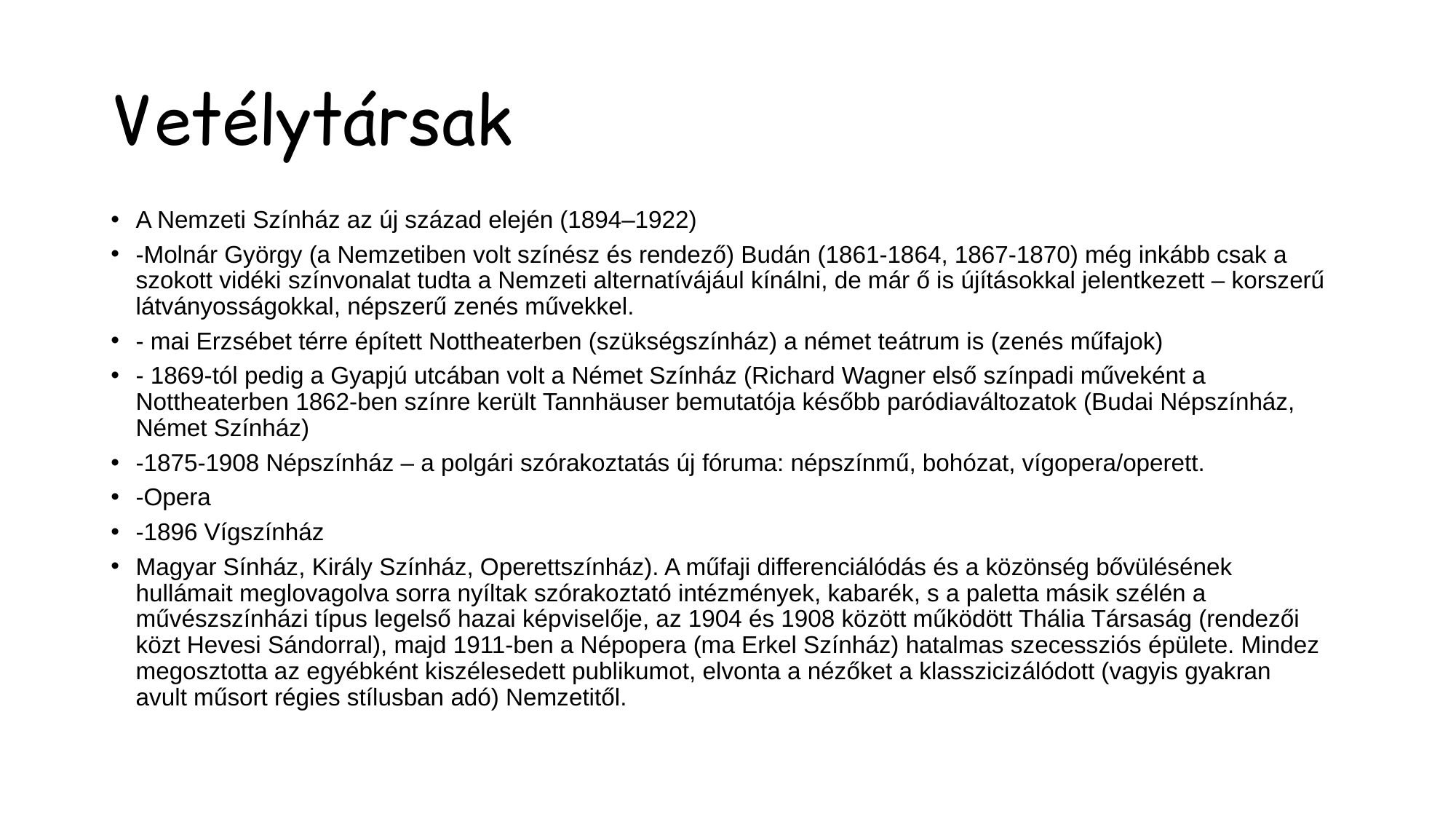

# Vetélytársak
A Nemzeti Színház az új század elején (1894–1922)
-Molnár György (a Nemzetiben volt színész és rendező) Budán (1861-1864, 1867-1870) még inkább csak a szokott vidéki színvonalat tudta a Nemzeti alternatívájául kínálni, de már ő is újításokkal jelentkezett – korszerű látványosságokkal, népszerű zenés művekkel.
- mai Erzsébet térre épített Nottheaterben (szükségszínház) a német teátrum is (zenés műfajok)
- 1869-tól pedig a Gyapjú utcában volt a Német Színház (Richard Wagner első színpadi műveként a Nottheaterben 1862-ben színre került Tannhäuser bemutatója később paródiaváltozatok (Budai Népszínház, Német Színház)
-1875-1908 Népszínház – a polgári szórakoztatás új fóruma: népszínmű, bohózat, vígopera/operett.
-Opera
-1896 Vígszínház
Magyar Sínház, Király Színház, Operettszínház). A műfaji differenciálódás és a közönség bővülésének hullámait meglovagolva sorra nyíltak szórakoztató intézmények, kabarék, s a paletta másik szélén a művészszínházi típus legelső hazai képviselője, az 1904 és 1908 között működött Thália Társaság (rendezői közt Hevesi Sándorral), majd 1911-ben a Népopera (ma Erkel Színház) hatalmas szecessziós épülete. Mindez megosztotta az egyébként kiszélesedett publikumot, elvonta a nézőket a klasszicizálódott (vagyis gyakran avult műsort régies stílusban adó) Nemzetitől.